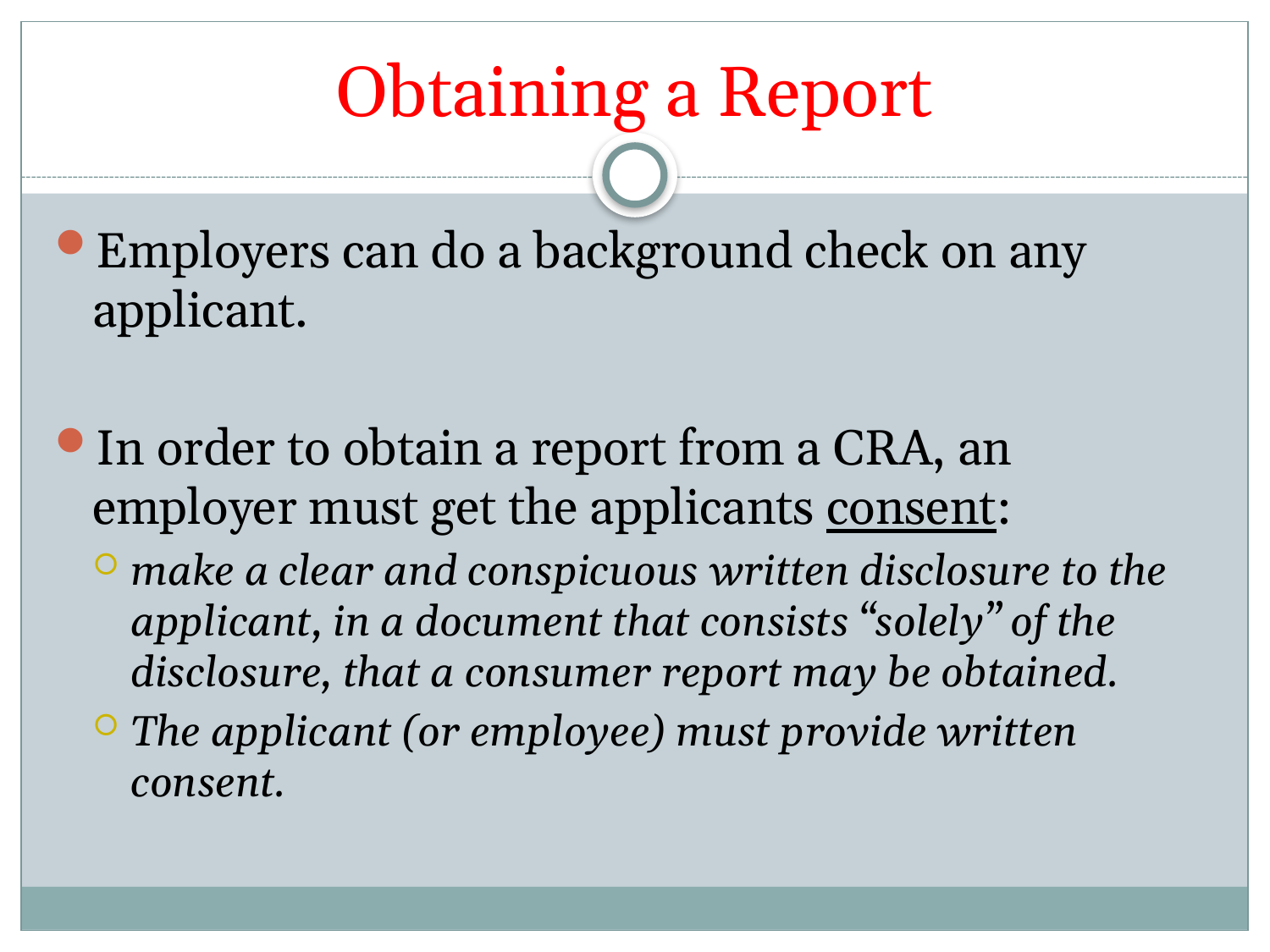

# Obtaining a Report
Employers can do a background check on any applicant.

In order to obtain a report from a CRA, an employer must get the applicants consent:
make a clear and conspicuous written disclosure to the applicant, in a document that consists “solely” of the disclosure, that a consumer report may be obtained.
The applicant (or employee) must provide written consent.